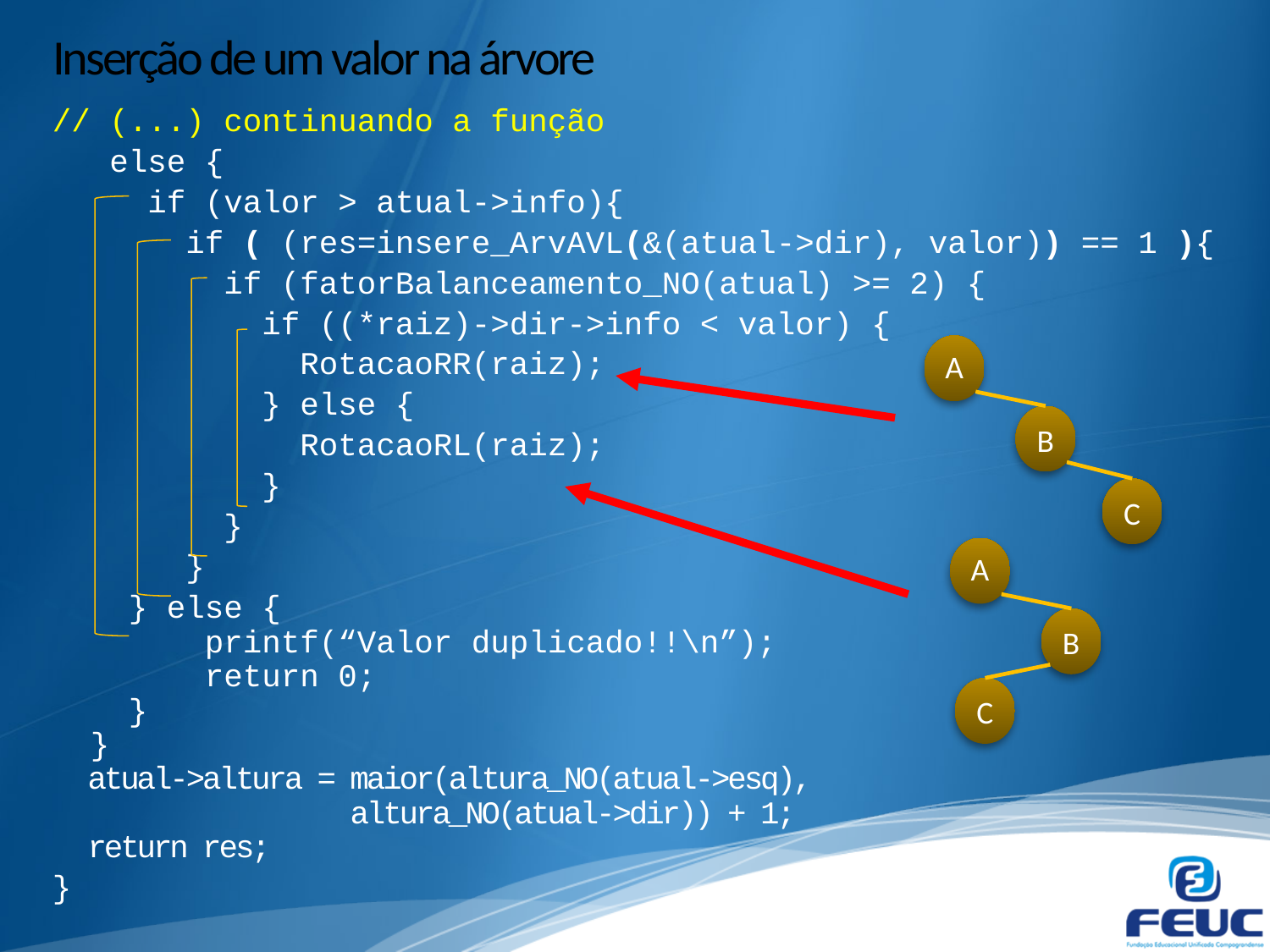

# Inserção de um valor na árvore
// (...) continuando a função
   else {
     if (valor > atual->info){
       if ( (res=insere_ArvAVL(&(atual->dir), valor)) == 1 ){
         if (fatorBalanceamento_NO(atual) >= 2) {
           if ((*raiz)->dir->info < valor) {
             RotacaoRR(raiz);
           } else {
             RotacaoRL(raiz);
           }
         }
       }
    } else {
        printf(“Valor duplicado!!\n”);
        return 0;
    }
  }
  atual->altura = maior(altura_NO(atual->esq),
                  altura_NO(atual->dir)) + 1;
  return res;
}

A

B

C

A

B

C